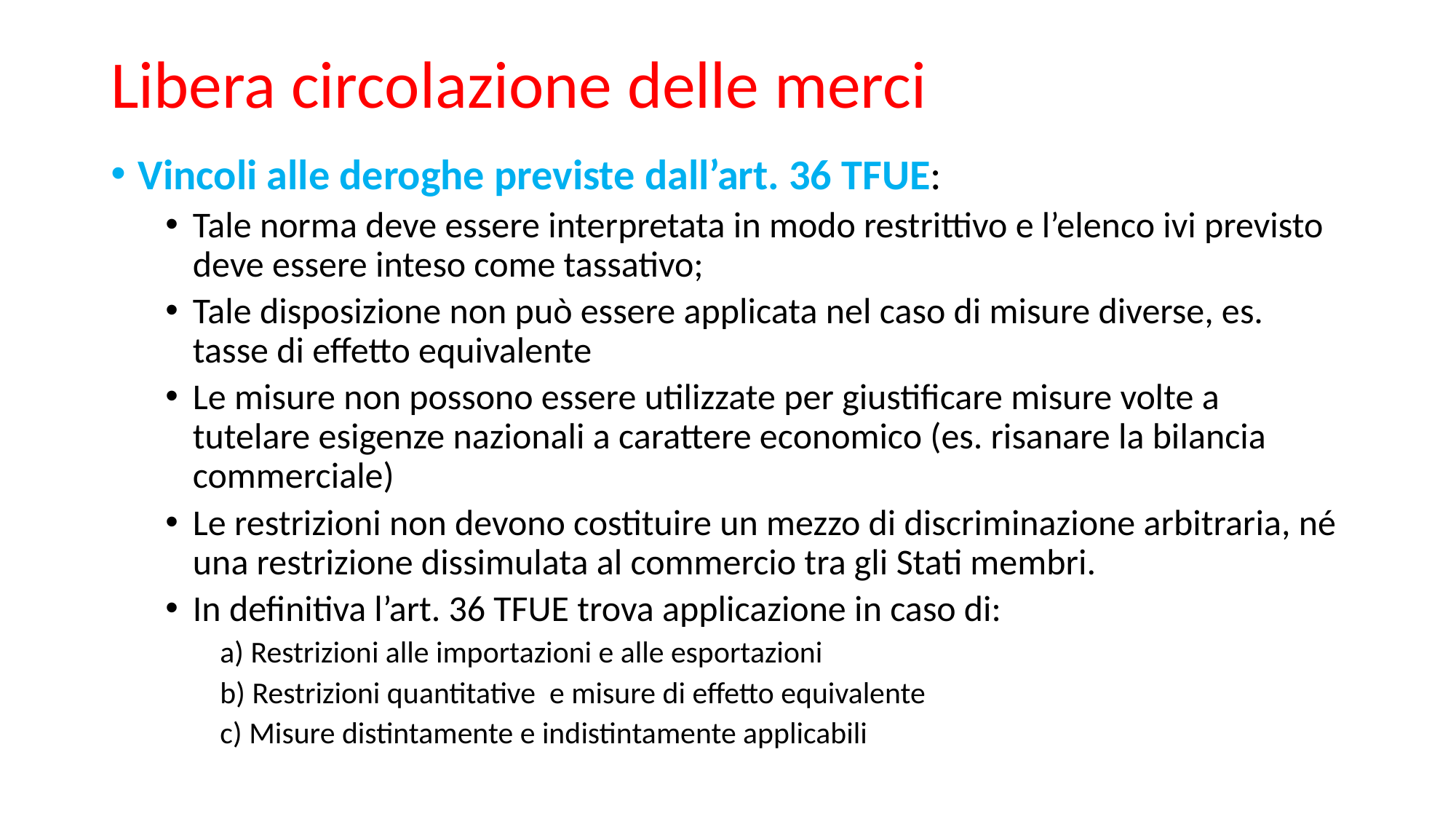

# Libera circolazione delle merci
Vincoli alle deroghe previste dall’art. 36 TFUE:
Tale norma deve essere interpretata in modo restrittivo e l’elenco ivi previsto deve essere inteso come tassativo;
Tale disposizione non può essere applicata nel caso di misure diverse, es. tasse di effetto equivalente
Le misure non possono essere utilizzate per giustificare misure volte a tutelare esigenze nazionali a carattere economico (es. risanare la bilancia commerciale)
Le restrizioni non devono costituire un mezzo di discriminazione arbitraria, né una restrizione dissimulata al commercio tra gli Stati membri.
In definitiva l’art. 36 TFUE trova applicazione in caso di:
a) Restrizioni alle importazioni e alle esportazioni
b) Restrizioni quantitative  e misure di effetto equivalente
c) Misure distintamente e indistintamente applicabili